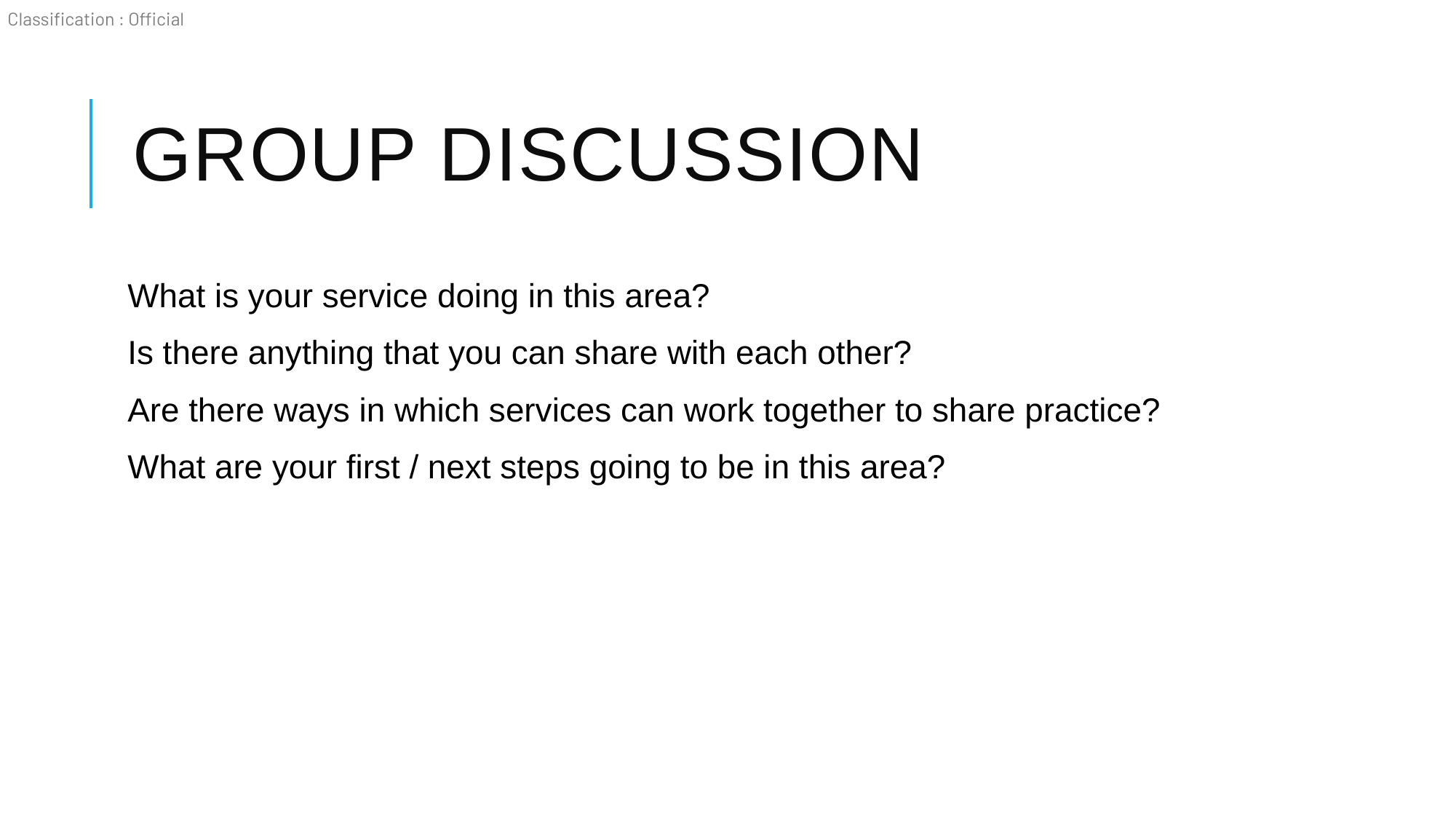

# Group Discussion
What is your service doing in this area?
Is there anything that you can share with each other?
Are there ways in which services can work together to share practice?
What are your first / next steps going to be in this area?